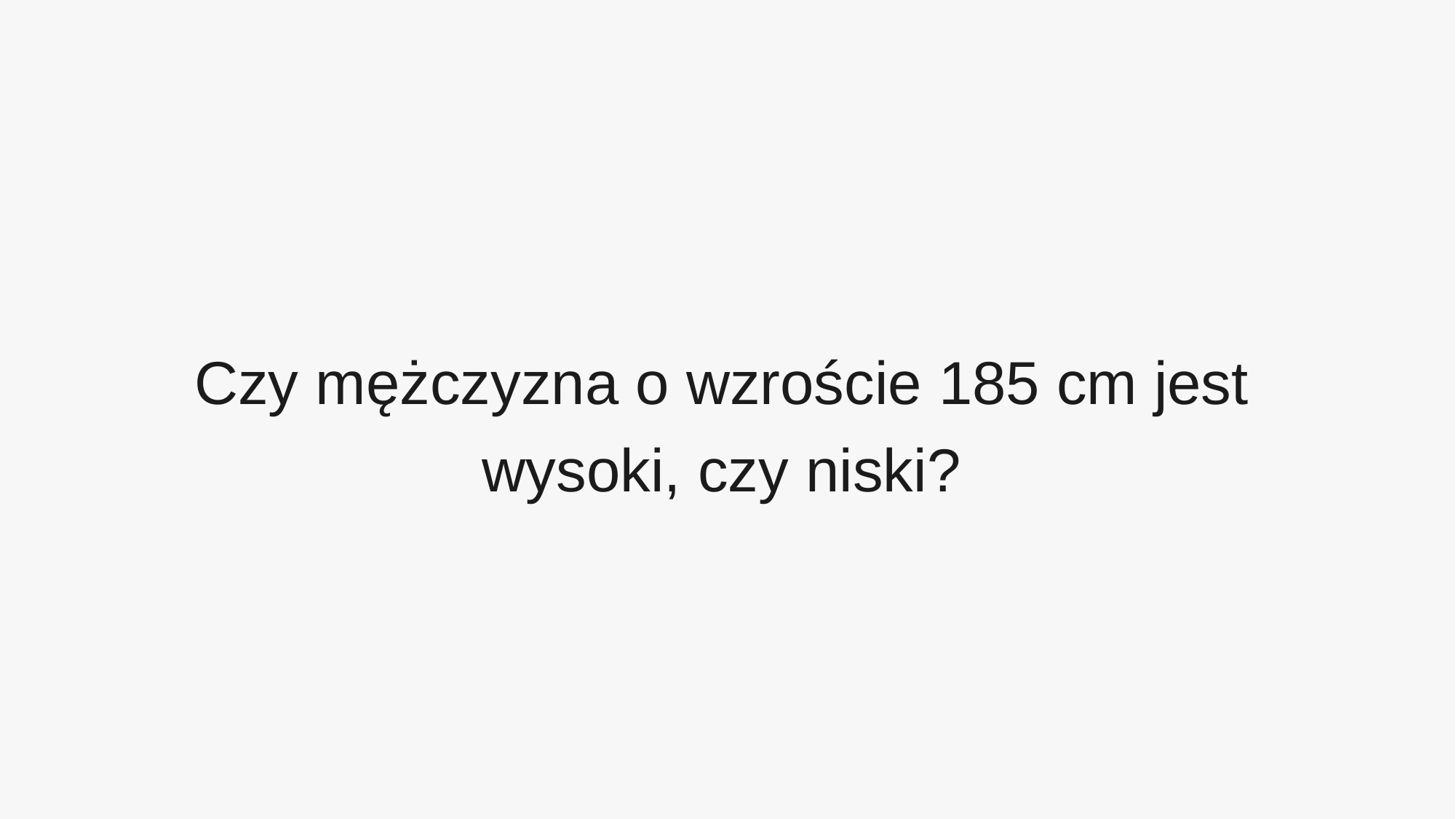

Czy mężczyzna o wzroście 185 cm jest wysoki, czy niski?